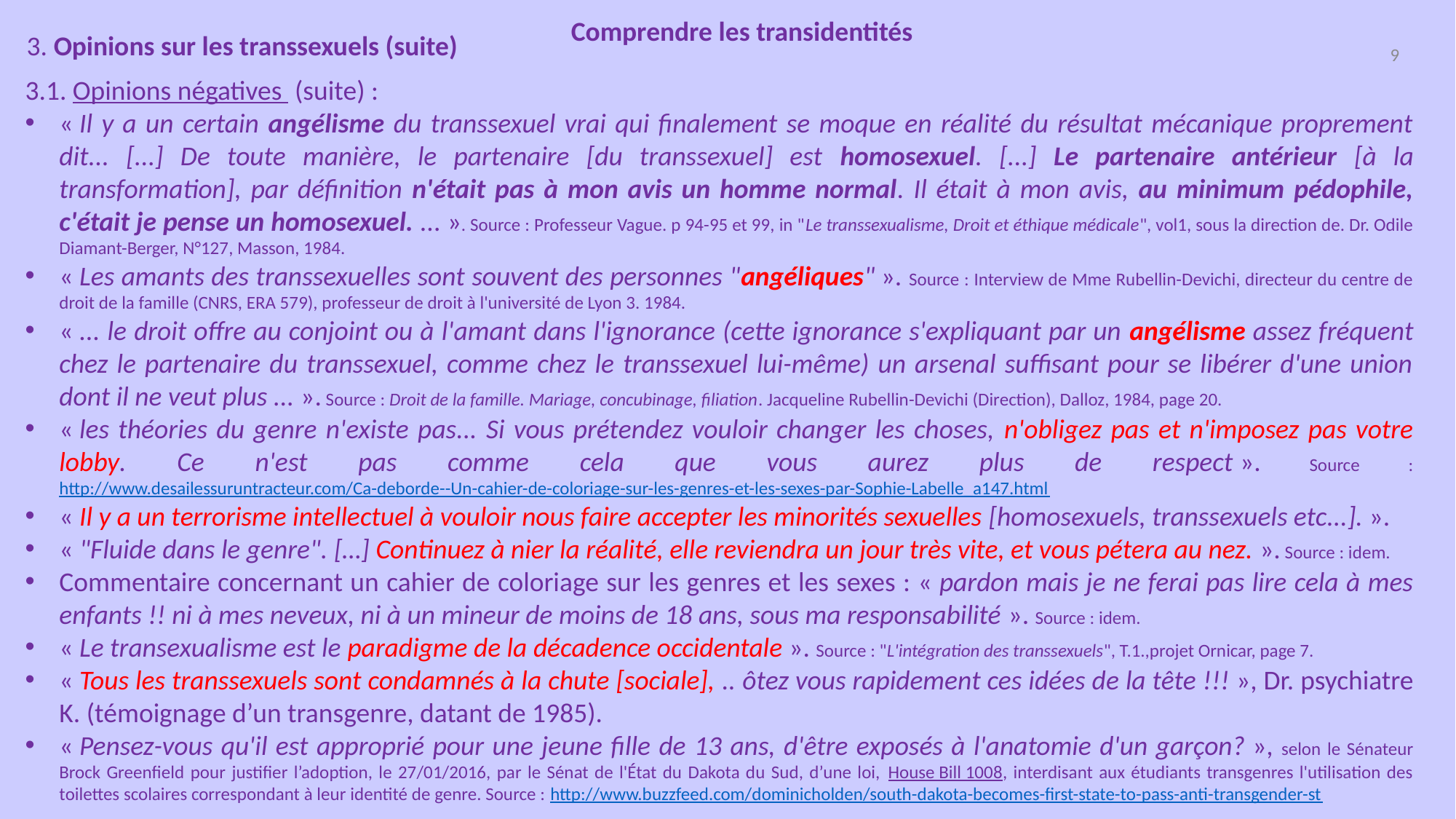

Comprendre les transidentités
3. Opinions sur les transsexuels (suite)
9
3.1. Opinions négatives  (suite) :
« Il y a un certain angélisme du transsexuel vrai qui finalement se moque en réalité du résultat mécanique proprement dit... [...] De toute manière, le partenaire [du transsexuel] est homosexuel. [...] Le partenaire antérieur [à la transformation], par définition n'était pas à mon avis un homme normal. Il était à mon avis, au minimum pédophile, c'était je pense un homosexuel. ... ». Source : Professeur Vague. p 94-95 et 99, in "Le transsexualisme, Droit et éthique médicale", vol1, sous la direction de. Dr. Odile Diamant-Berger, N°127, Masson, 1984.
« Les amants des transsexuelles sont souvent des personnes "angéliques" ». Source : Interview de Mme Rubellin-Devichi, directeur du centre de droit de la famille (CNRS, ERA 579), professeur de droit à l'université de Lyon 3. 1984.
« ... le droit offre au conjoint ou à l'amant dans l'ignorance (cette ignorance s'expliquant par un angélisme assez fréquent chez le partenaire du transsexuel, comme chez le transsexuel lui-même) un arsenal suffisant pour se libérer d'une union dont il ne veut plus ... ». Source : Droit de la famille. Mariage, concubinage, filiation. Jacqueline Rubellin-Devichi (Direction), Dalloz, 1984, page 20.
« les théories du genre n'existe pas... Si vous prétendez vouloir changer les choses, n'obligez pas et n'imposez pas votre lobby. Ce n'est pas comme cela que vous aurez plus de respect ». Source : http://www.desailessuruntracteur.com/Ca-deborde--Un-cahier-de-coloriage-sur-les-genres-et-les-sexes-par-Sophie-Labelle_a147.html
« Il y a un terrorisme intellectuel à vouloir nous faire accepter les minorités sexuelles [homosexuels, transsexuels etc...]. ».
« "Fluide dans le genre". […] Continuez à nier la réalité, elle reviendra un jour très vite, et vous pétera au nez. ». Source : idem.
Commentaire concernant un cahier de coloriage sur les genres et les sexes : « pardon mais je ne ferai pas lire cela à mes enfants !! ni à mes neveux, ni à un mineur de moins de 18 ans, sous ma responsabilité ». Source : idem.
« Le transexualisme est le paradigme de la décadence occidentale ». Source : "L'intégration des transsexuels", T.1.,projet Ornicar, page 7.
« Tous les transsexuels sont condamnés à la chute [sociale], .. ôtez vous rapidement ces idées de la tête !!! », Dr. psychiatre K. (témoignage d’un transgenre, datant de 1985).
« Pensez-vous qu'il est approprié pour une jeune fille de 13 ans, d'être exposés à l'anatomie d'un garçon? », selon le Sénateur Brock Greenfield pour justifier l’adoption, le 27/01/2016, par le Sénat de l'État du Dakota du Sud, d’une loi, House Bill 1008, interdisant aux étudiants transgenres l'utilisation des toilettes scolaires correspondant à leur identité de genre. Source : http://www.buzzfeed.com/dominicholden/south-dakota-becomes-first-state-to-pass-anti-transgender-st